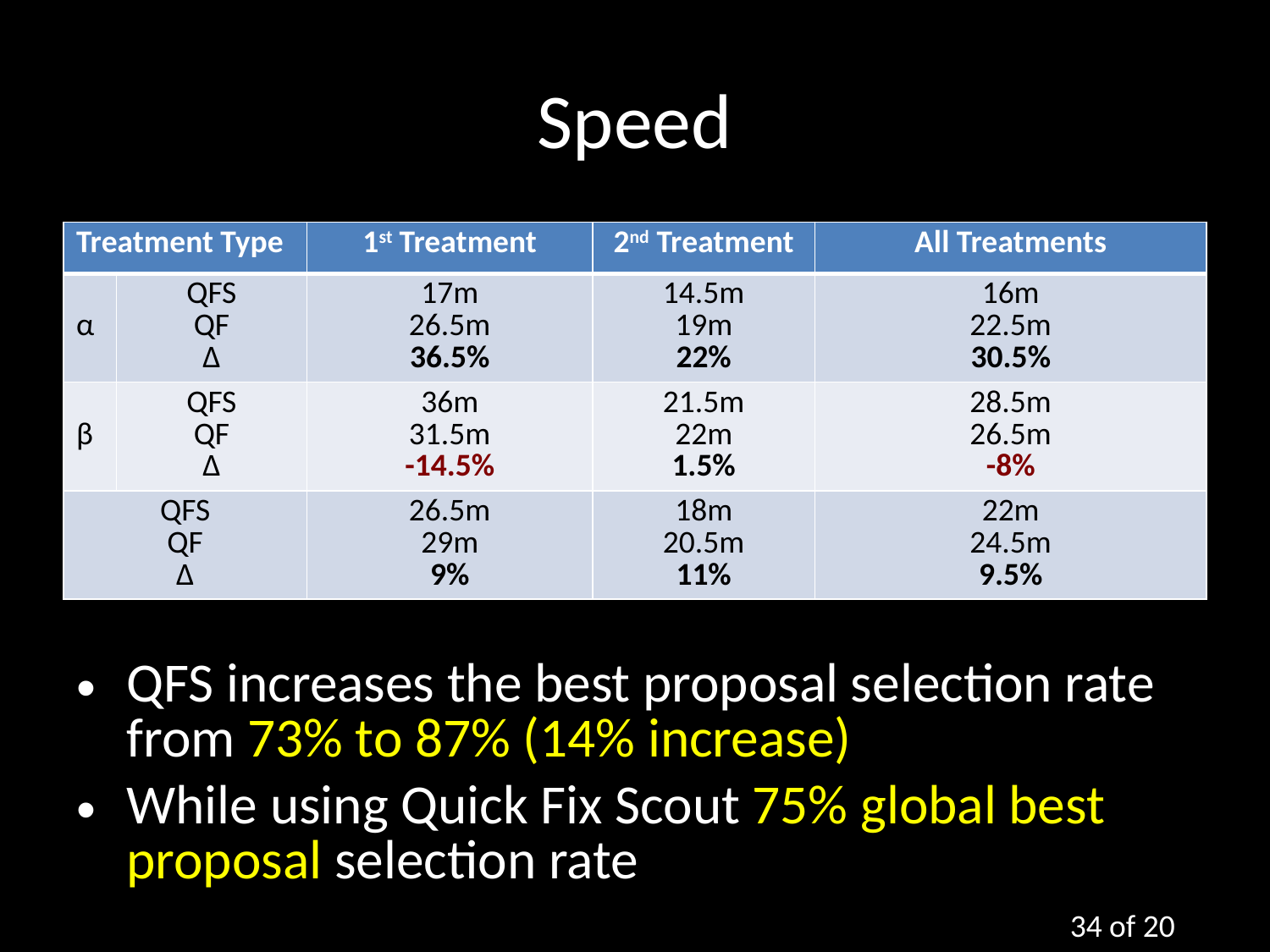

# Speed
| Treatment Type |  | 1st Treatment | 2nd Treatment | All Treatments |
| --- | --- | --- | --- | --- |
| α | QFS QF Δ | 17m 26.5m 36.5% | 14.5m 19m 22% | 16m 22.5m 30.5% |
| β | QFS QF Δ | 36m 31.5m -14.5% | 21.5m 22m 1.5% | 28.5m 26.5m -8% |
| QFS QF Δ |  | 26.5m 29m 9% | 18m 20.5m 11% | 22m 24.5m 9.5% |
QFS increases the best proposal selection rate from 73% to 87% (14% increase)
While using Quick Fix Scout 75% global best proposal selection rate